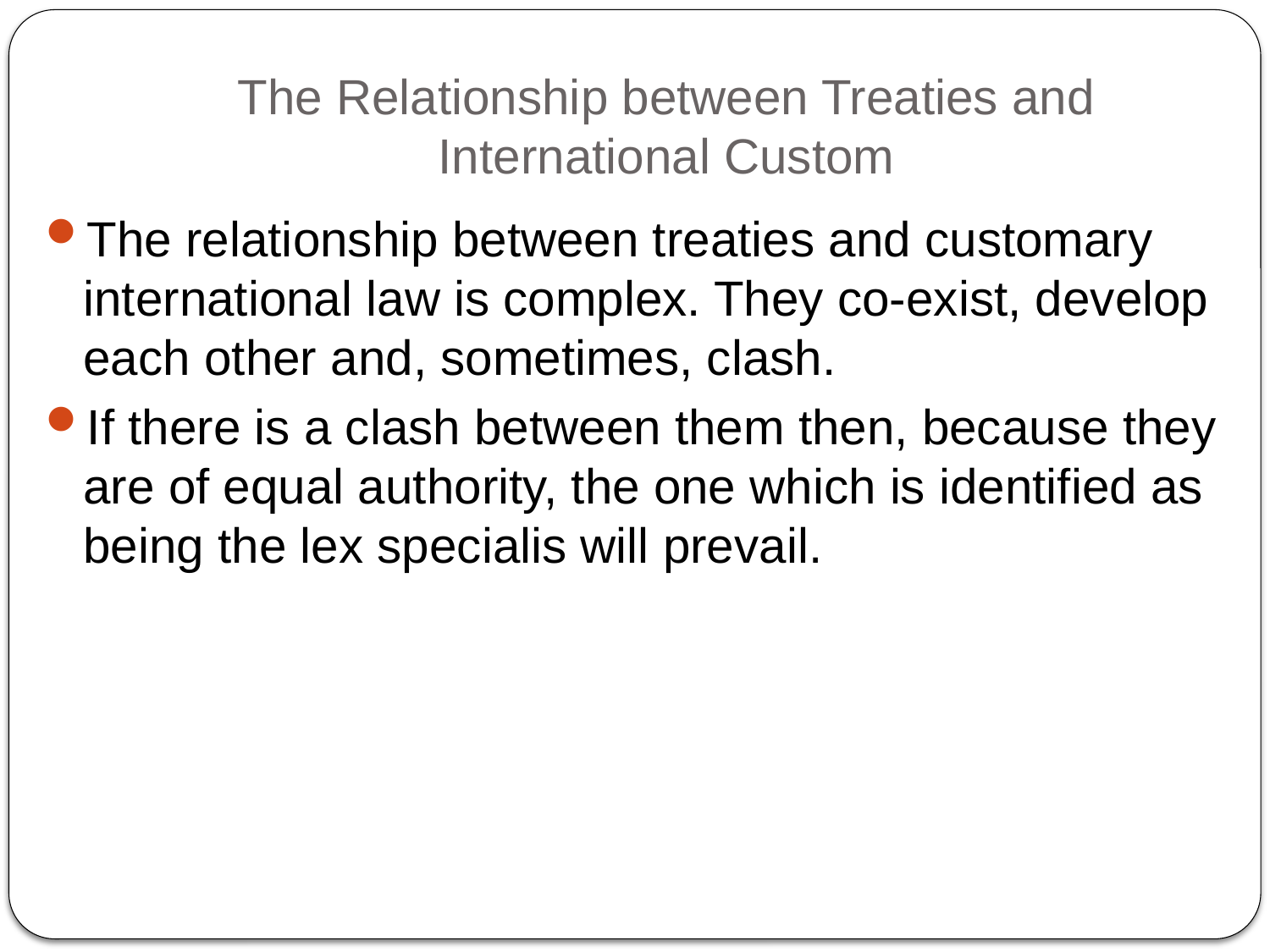

# The Relationship between Treaties and International Custom
The relationship between treaties and customary international law is complex. They co-exist, develop each other and, sometimes, clash.
If there is a clash between them then, because they are of equal authority, the one which is identified as being the lex specialis will prevail.